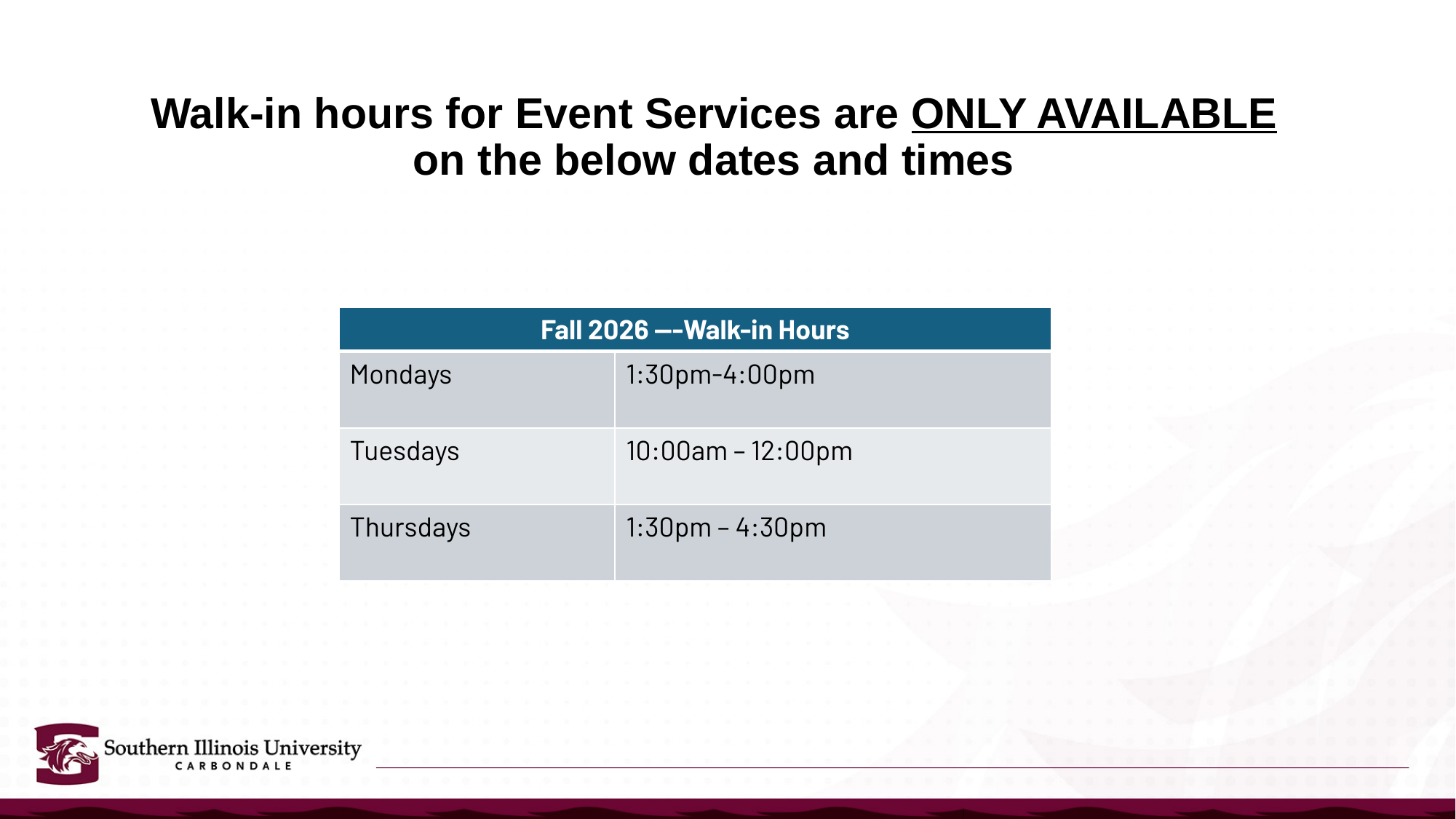

# Walk-in hours for Event Services are ONLY AVAILABLE on the below dates and times

| Fall 2026 ---Walk-in Hours |  |
| --- | --- |
| Mondays | 1:30pm-4:00pm |
| Tuesdays | 10:00am – 12:00pm |
| Thursdays | 1:30pm – 4:30pm |